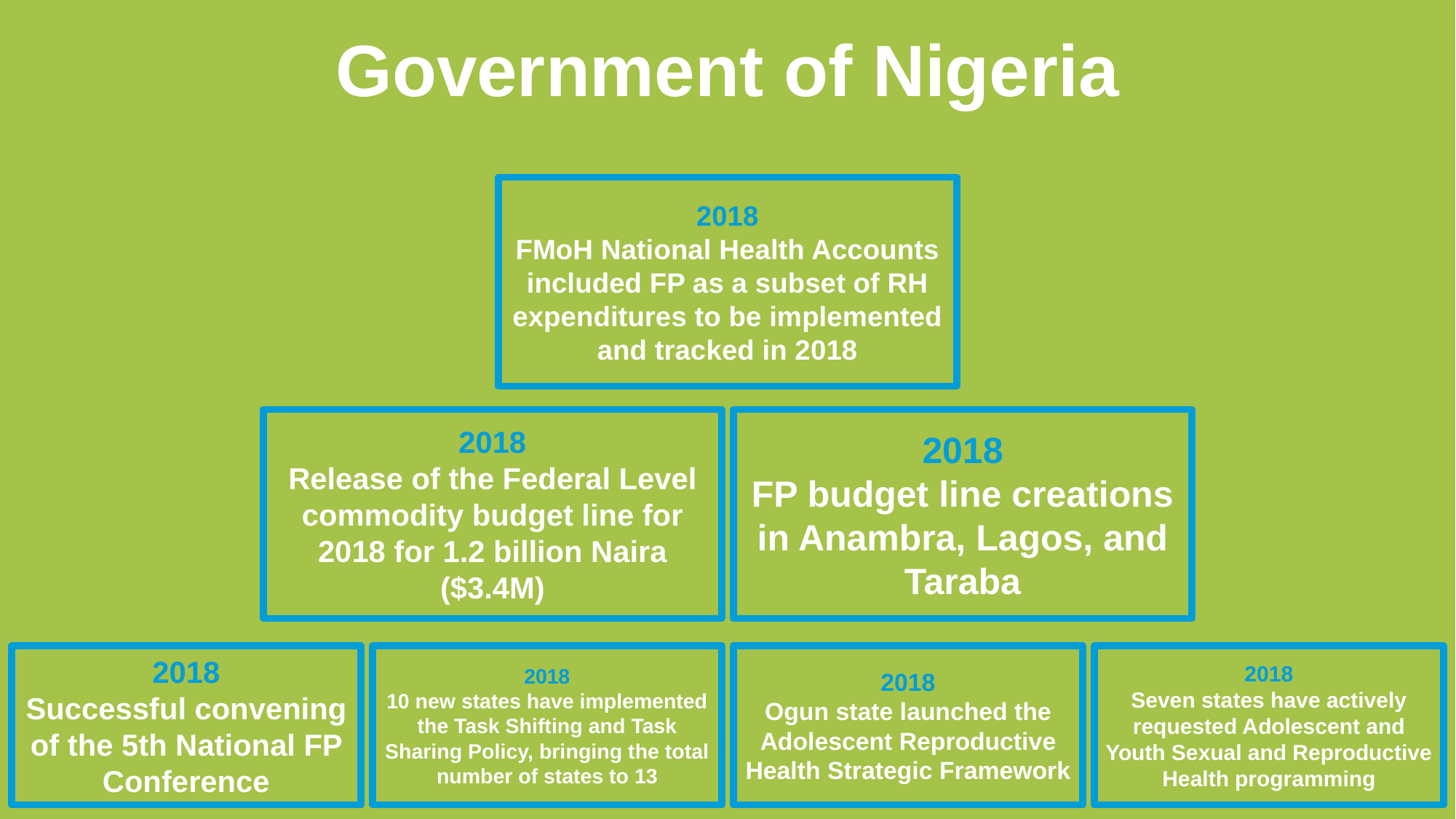

Government of Nigeria
2018
FMoH National Health Accounts included FP as a subset of RH expenditures to be implemented and tracked in 2018
2018
Release of the Federal Level commodity budget line for 2018 for 1.2 billion Naira ($3.4M)
2018
FP budget line creations in Anambra, Lagos, and Taraba
2018
Successful convening of the 5th National FP Conference
2018
10 new states have implemented the Task Shifting and Task Sharing Policy, bringing the total number of states to 13
2018
Ogun state launched the Adolescent Reproductive Health Strategic Framework
2018
Seven states have actively requested Adolescent and Youth Sexual and Reproductive Health programming